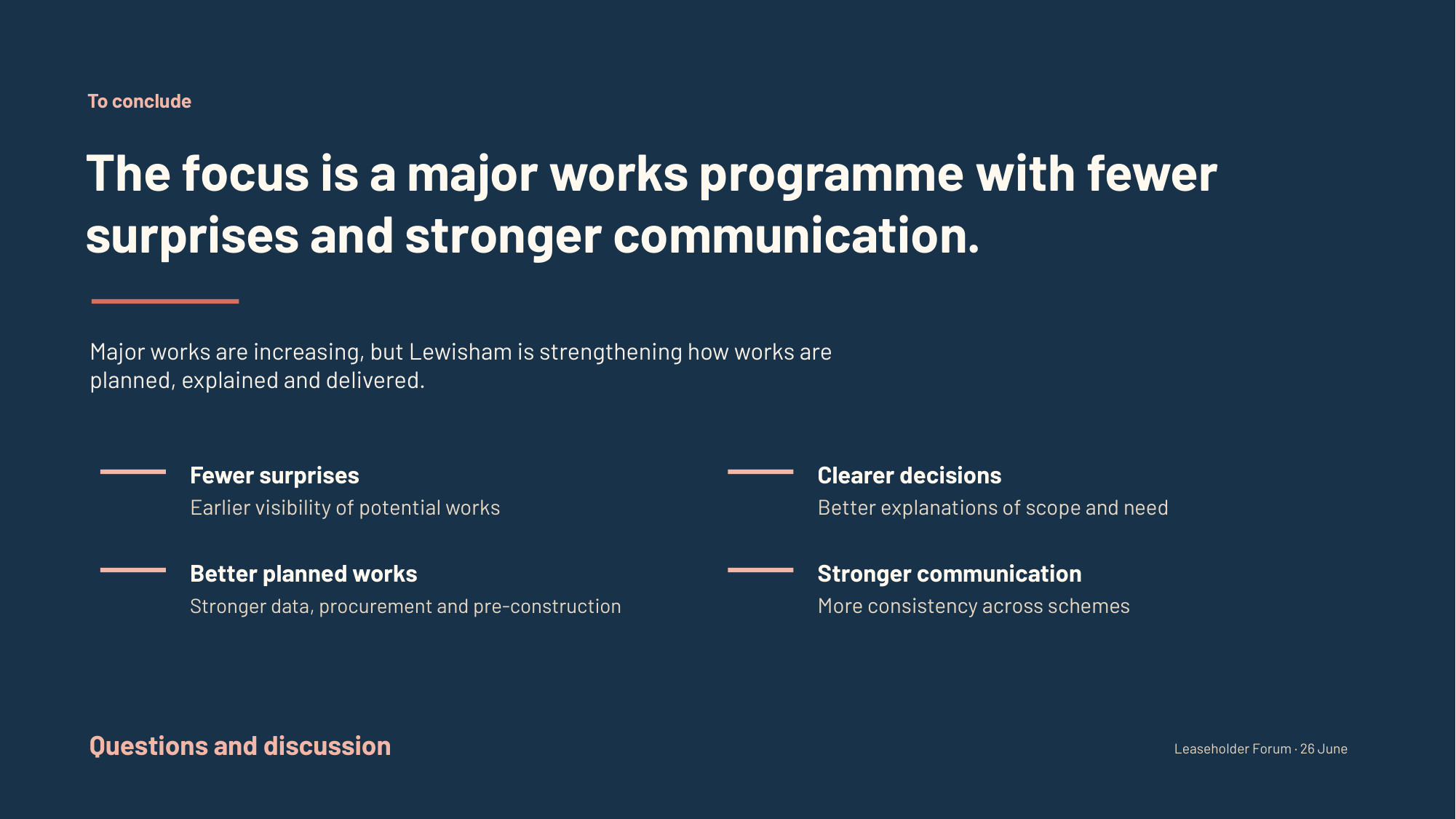

To conclude
The focus is a major works programme with fewer surprises and stronger communication.

Major works are increasing, but Lewisham is strengthening how works are planned, explained and delivered.
Fewer surprises
Clearer decisions

Earlier visibility of potential works
Better explanations of scope and need
Better planned works
Stronger communication

Stronger data, procurement and pre-construction
More consistency across schemes
Questions and discussion
Leaseholder Forum · 26 June